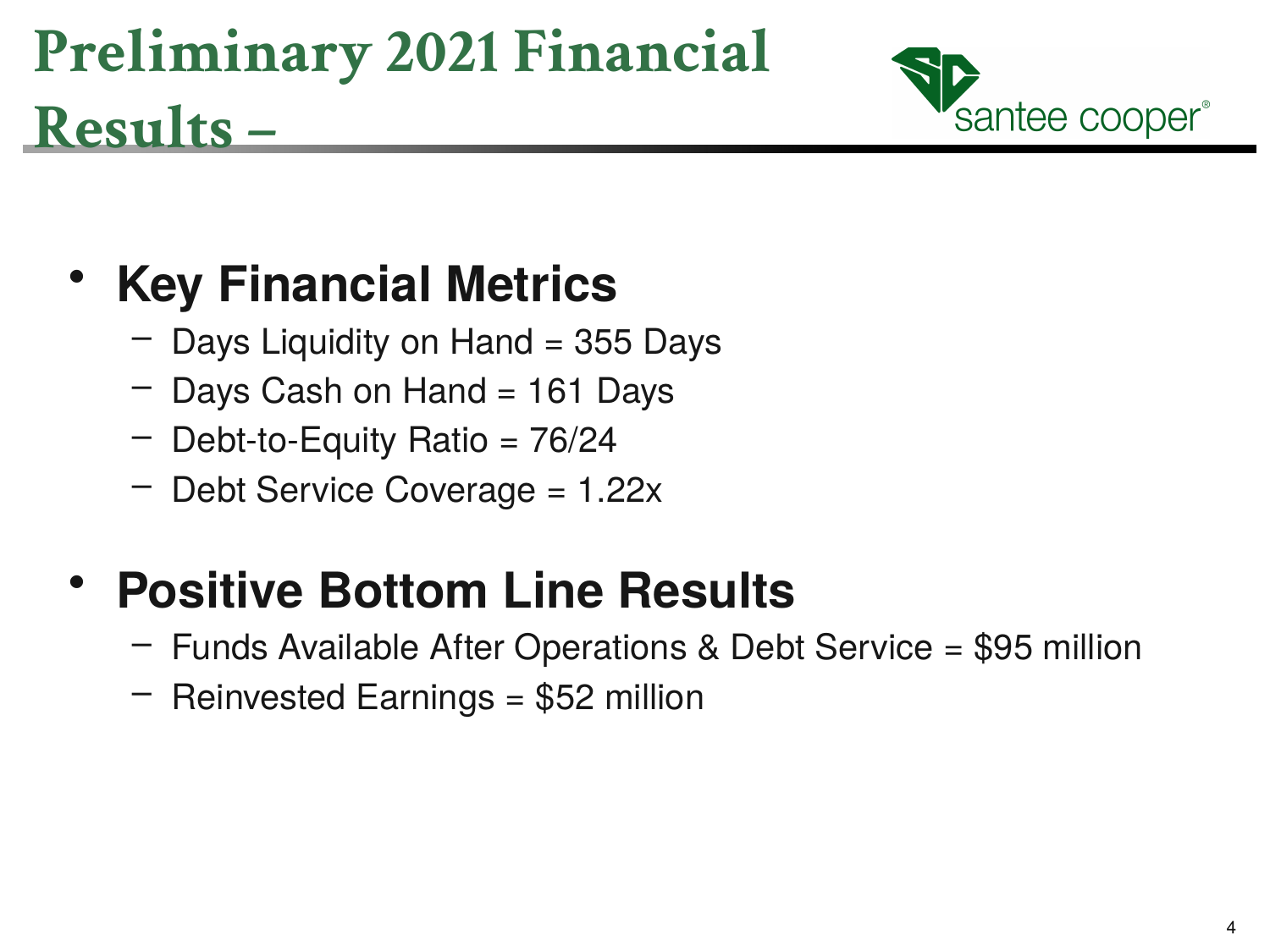

# Preliminary 2021 Financial Results –

Key Financial Metrics
Days Liquidity on Hand = 355 Days
Days Cash on Hand = 161 Days
Debt-to-Equity Ratio = 76/24
Debt Service Coverage = 1.22x

Positive Bottom Line Results
Funds Available After Operations & Debt Service = $95 million
Reinvested Earnings = $52 million

4